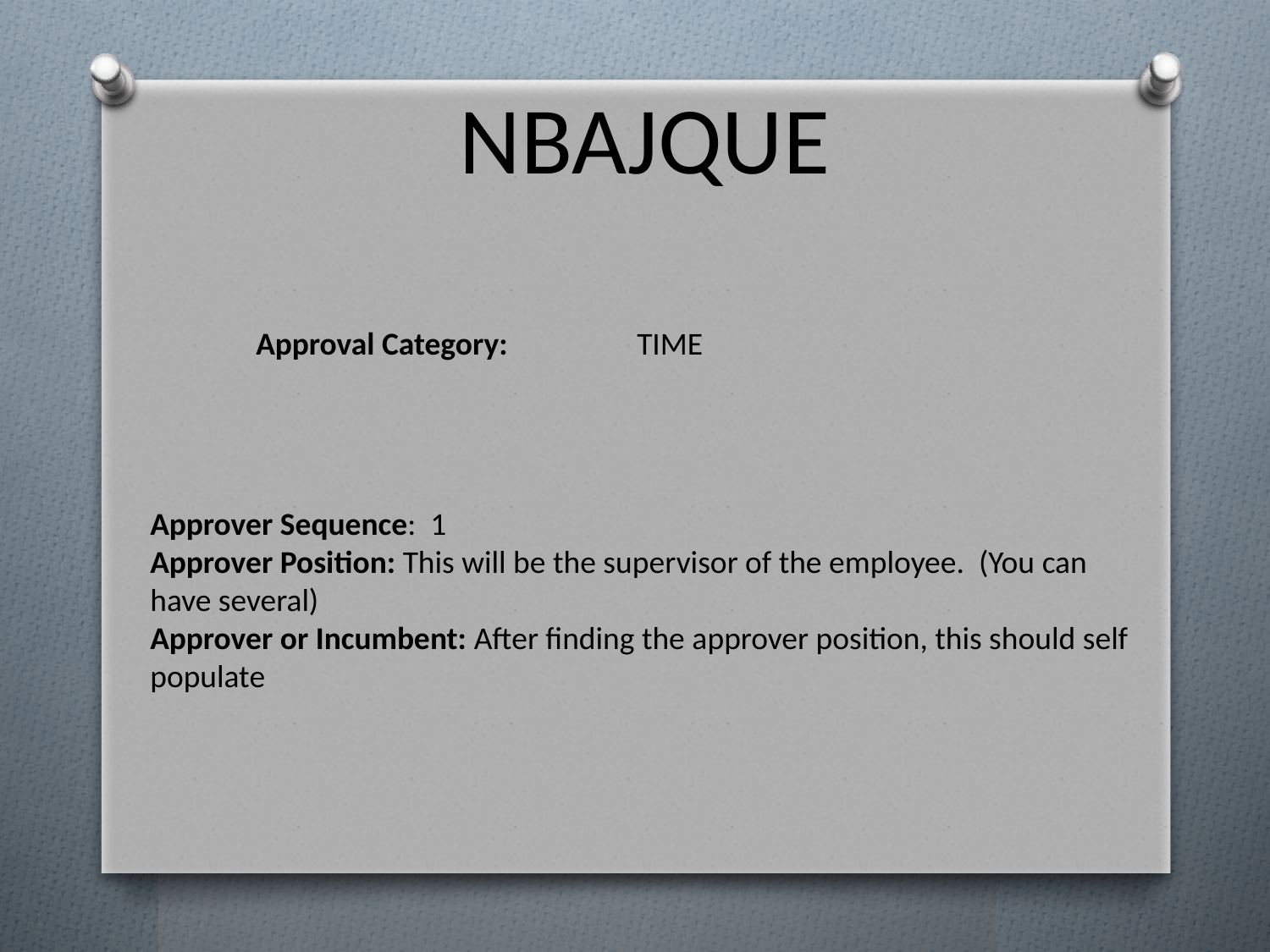

NBAJQUE

Approval Category:  	TIME
Approver Sequence:  1
Approver Position: This will be the supervisor of the employee.  (You can have several)
Approver or Incumbent: After finding the approver position, this should self populate